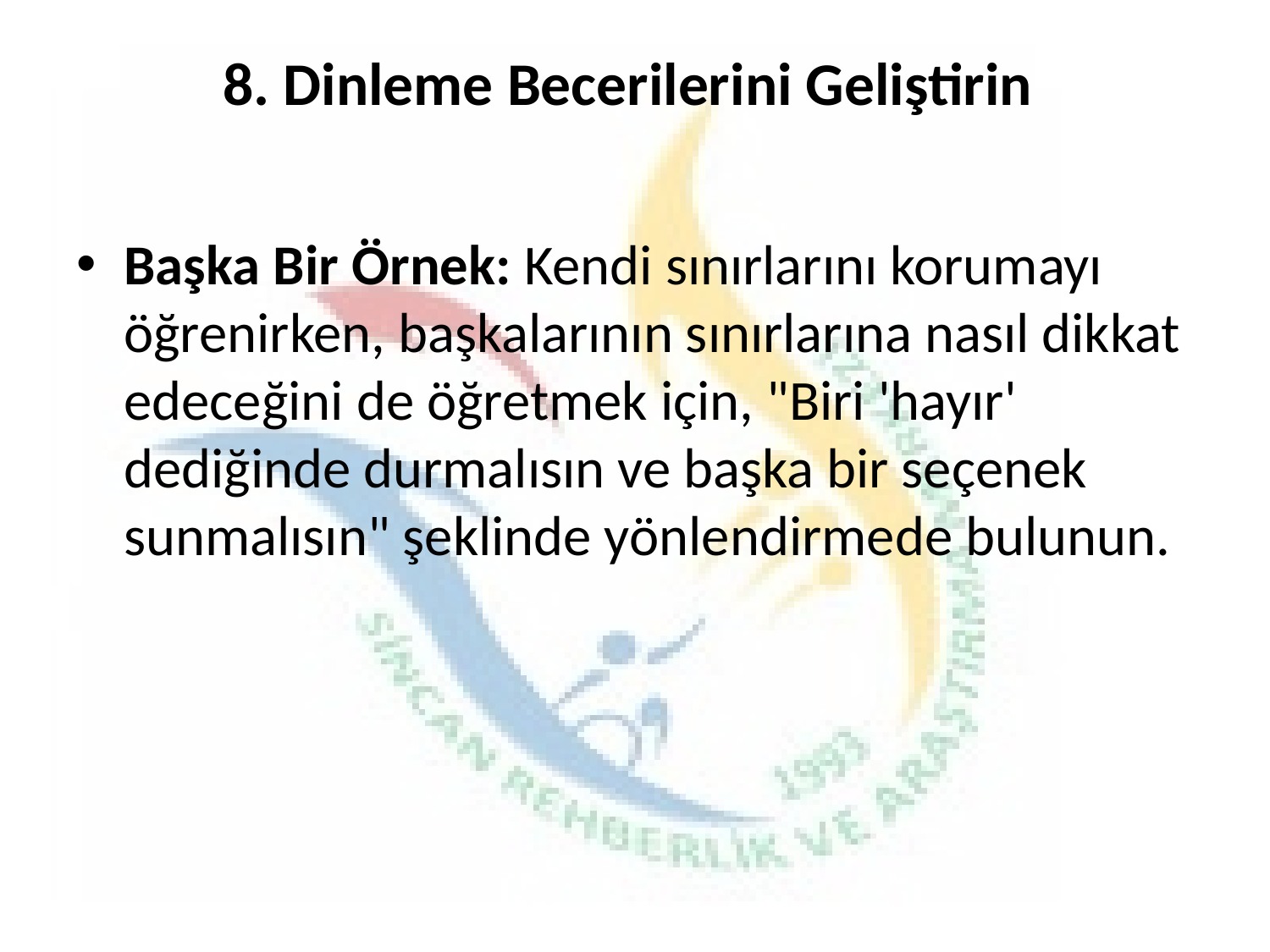

# 8. Dinleme Becerilerini Geliştirin
Başka Bir Örnek: Kendi sınırlarını korumayı öğrenirken, başkalarının sınırlarına nasıl dikkat edeceğini de öğretmek için, "Biri 'hayır' dediğinde durmalısın ve başka bir seçenek sunmalısın" şeklinde yönlendirmede bulunun.